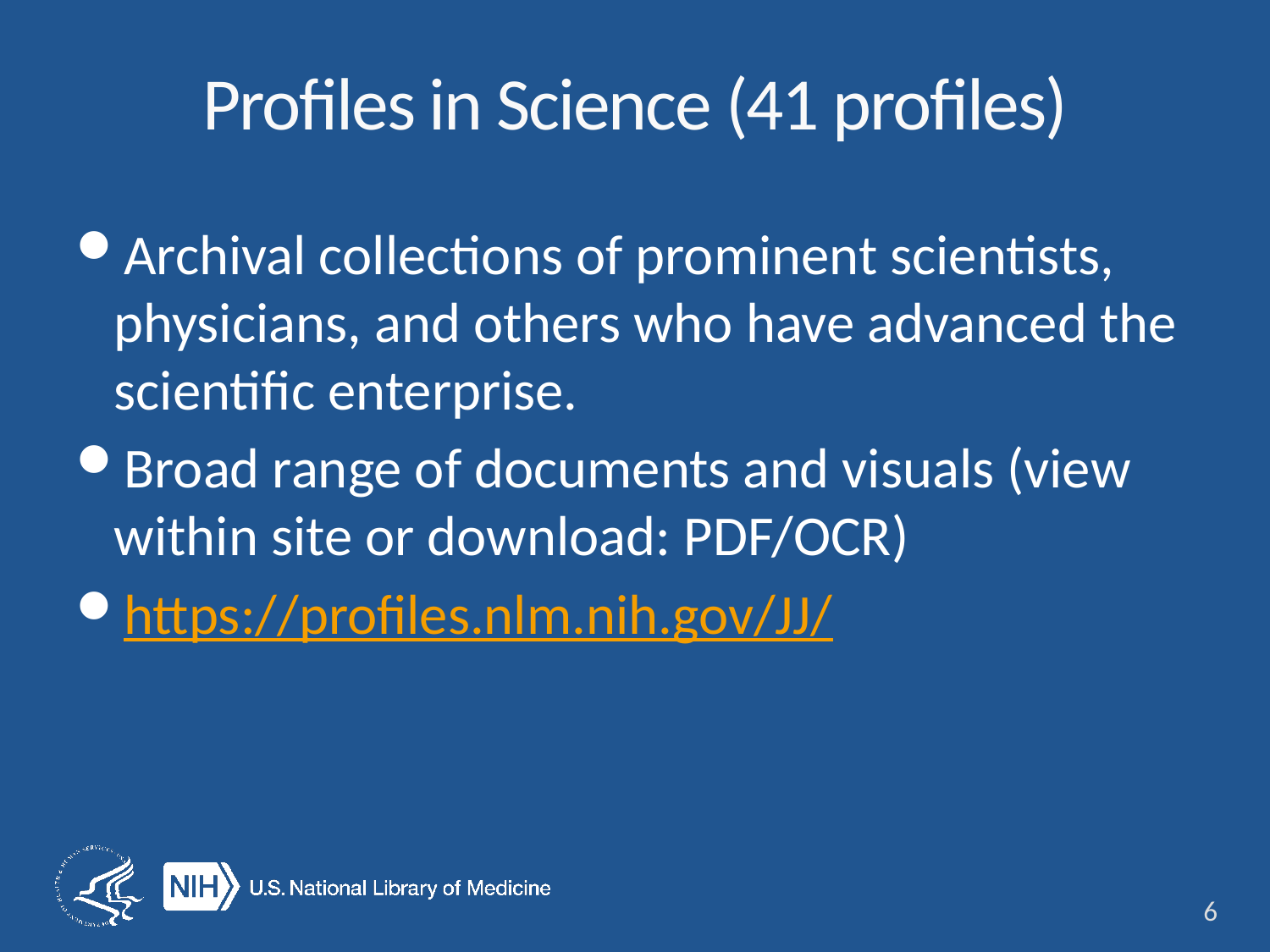

# Profiles in Science (41 profiles)
Archival collections of prominent scientists, physicians, and others who have advanced the scientific enterprise.
Broad range of documents and visuals (view within site or download: PDF/OCR)
https://profiles.nlm.nih.gov/JJ/

6